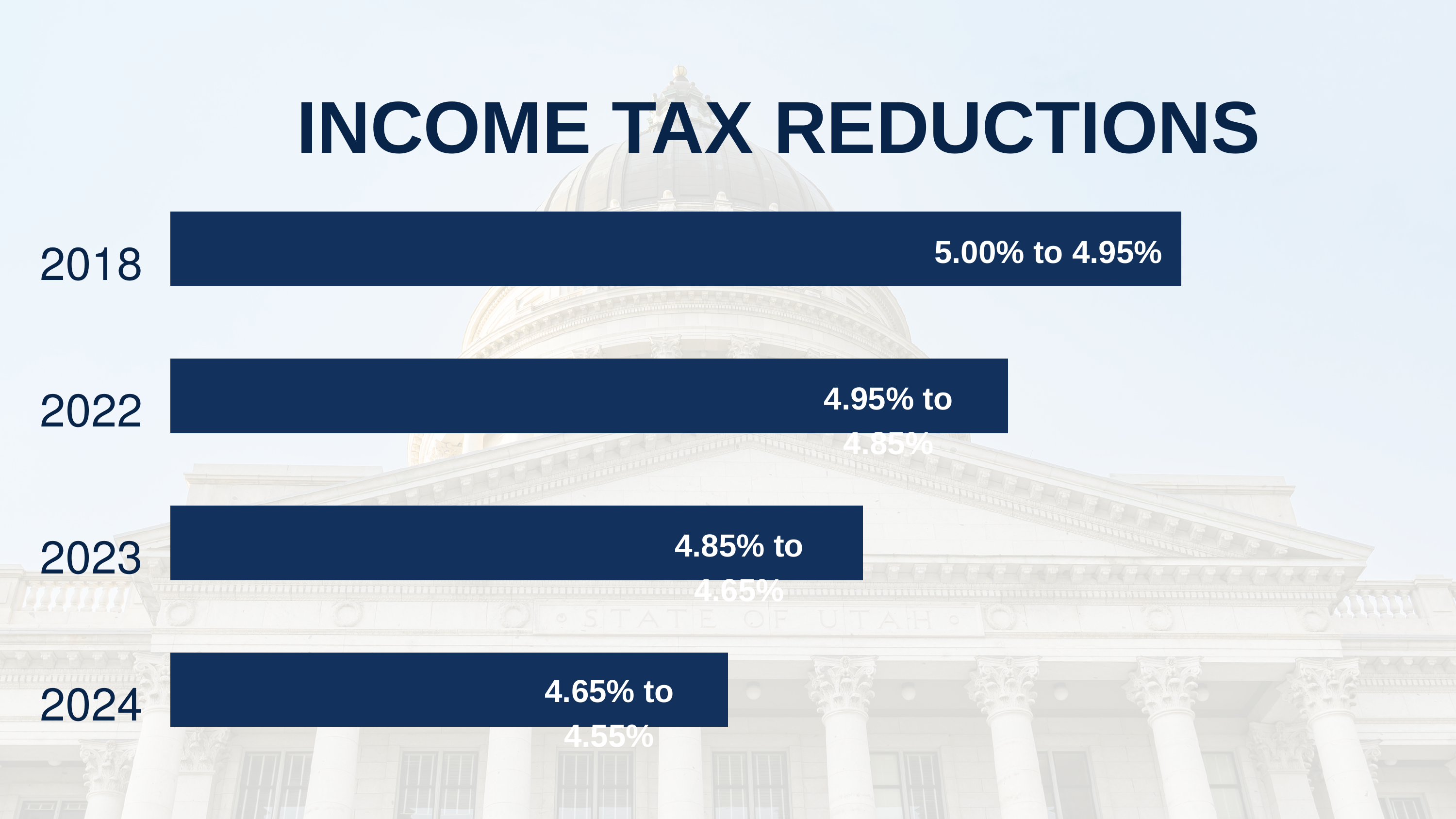

INCOME TAX REDUCTIONS

2018
5.00% to 4.95%

4.95% to 4.85%
2022

4.85% to 4.65%
2023

4.65% to 4.55%
2024